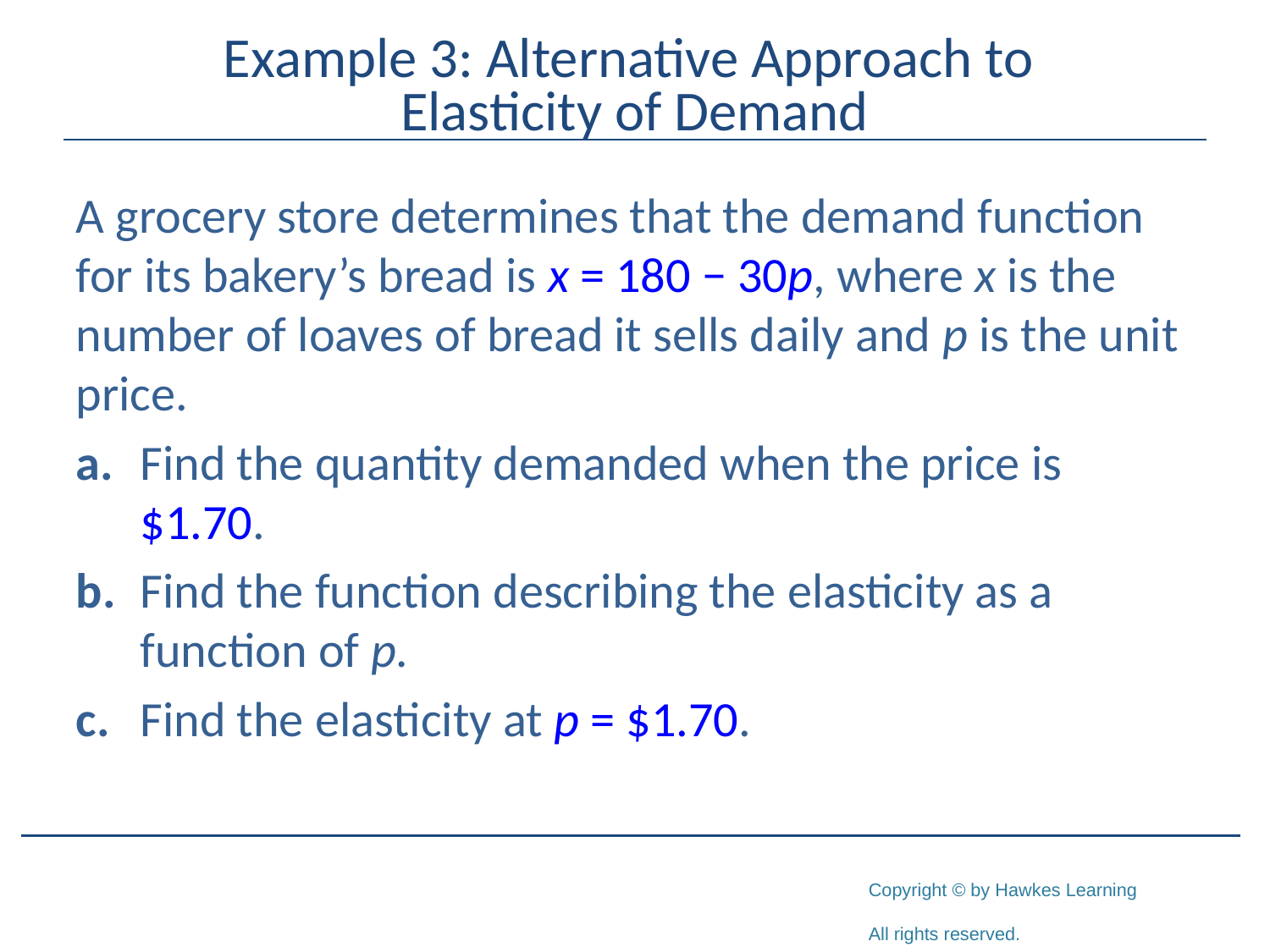

# Example 3: Alternative Approach to Elasticity of Demand
A grocery store determines that the demand function for its bakery’s bread is x = 180 − 30p, where x is the number of loaves of bread it sells daily and p is the unit price.
a.	Find the quantity demanded when the price is $1.70.
b.	Find the function describing the elasticity as a function of p.
c.	Find the elasticity at p = $1.70.